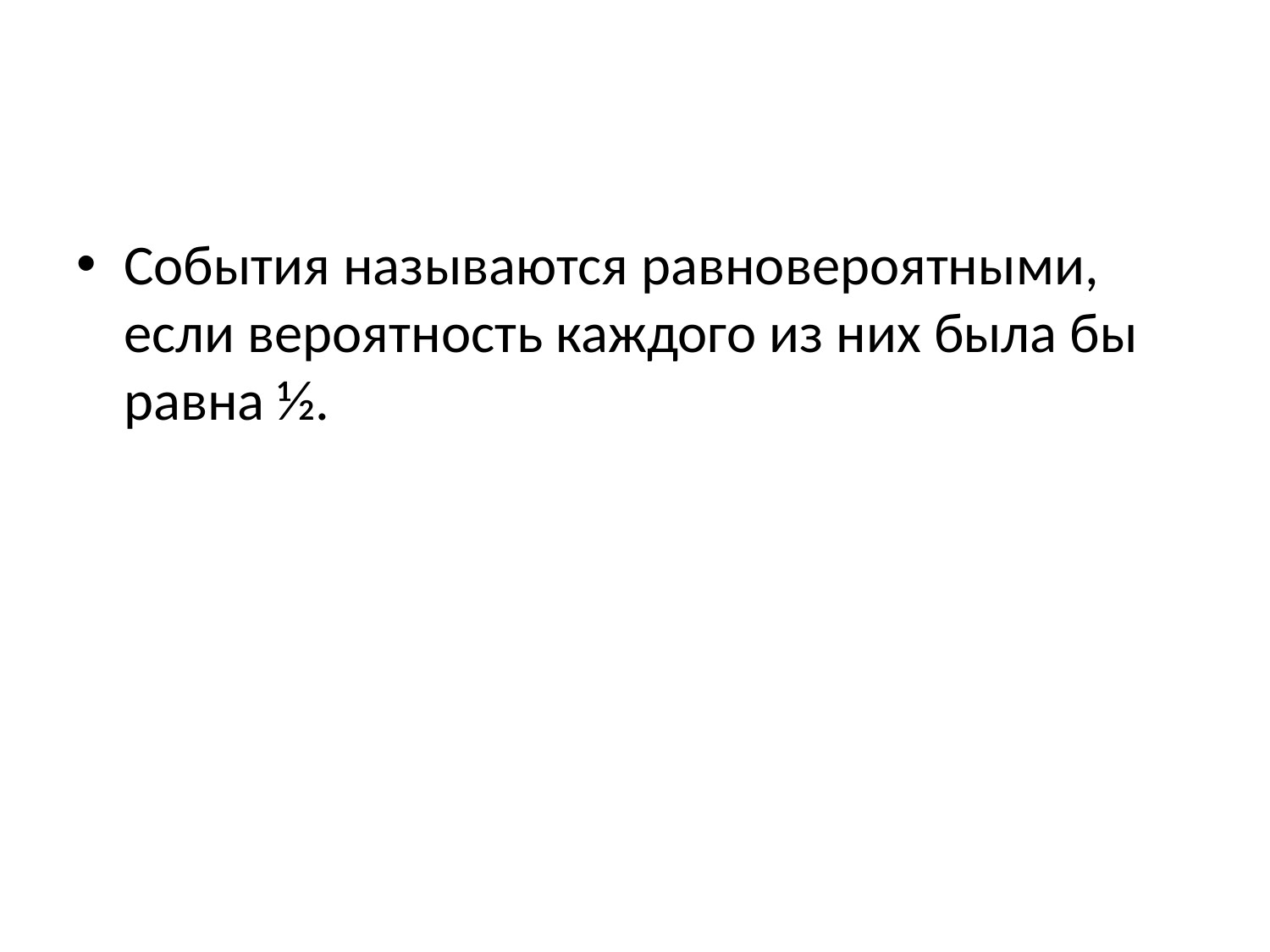

#
События называются равновероятными, если вероятность каждого из них была бы равна 1⁄2.